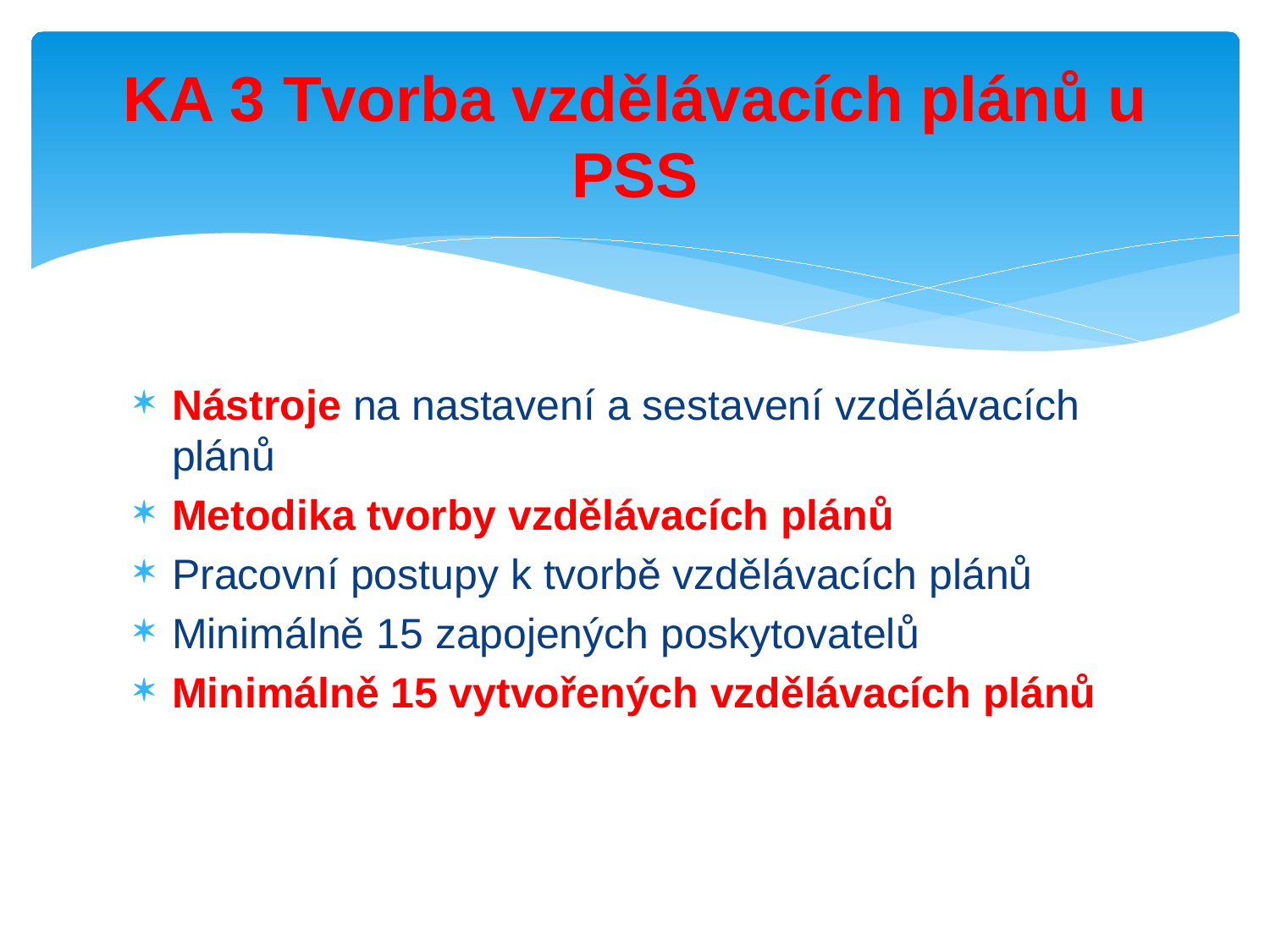

# KA 3 Tvorba vzdělávacích plánů u PSS
Nástroje na nastavení a sestavení vzdělávacích plánů
Metodika tvorby vzdělávacích plánů
Pracovní postupy k tvorbě vzdělávacích plánů
Minimálně 15 zapojených poskytovatelů
Minimálně 15 vytvořených vzdělávacích plánů